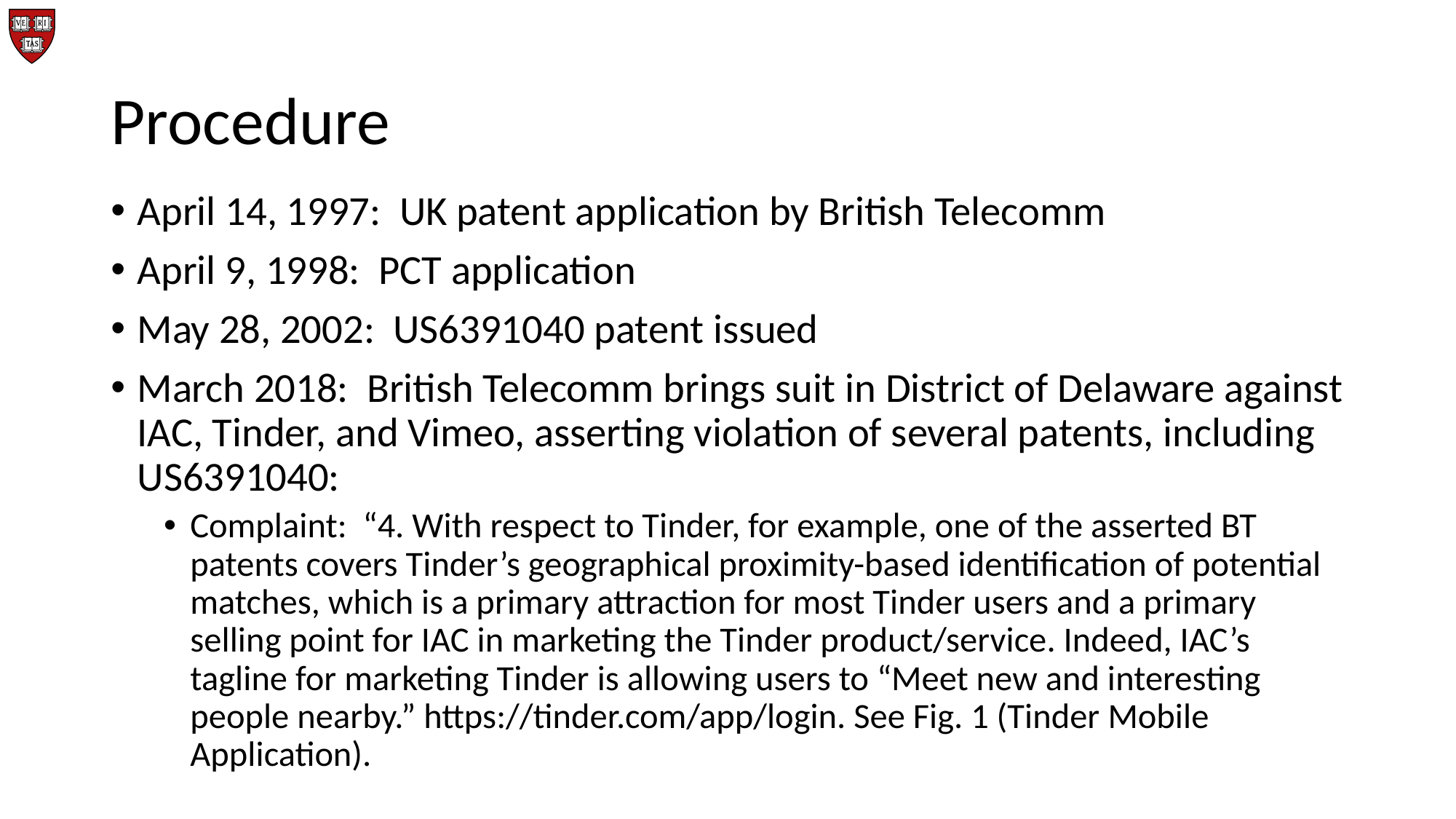

# Procedure
April 14, 1997:  UK patent application by British Telecomm
April 9, 1998:  PCT application
May 28, 2002:  US6391040 patent issued
March 2018:  British Telecomm brings suit in District of Delaware against IAC, Tinder, and Vimeo, asserting violation of several patents, including US6391040:
Complaint:  “4. With respect to Tinder, for example, one of the asserted BT patents covers Tinder’s geographical proximity-based identification of potential matches, which is a primary attraction for most Tinder users and a primary selling point for IAC in marketing the Tinder product/service. Indeed, IAC’s tagline for marketing Tinder is allowing users to “Meet new and interesting people nearby.” https://tinder.com/app/login. See Fig. 1 (Tinder Mobile Application).